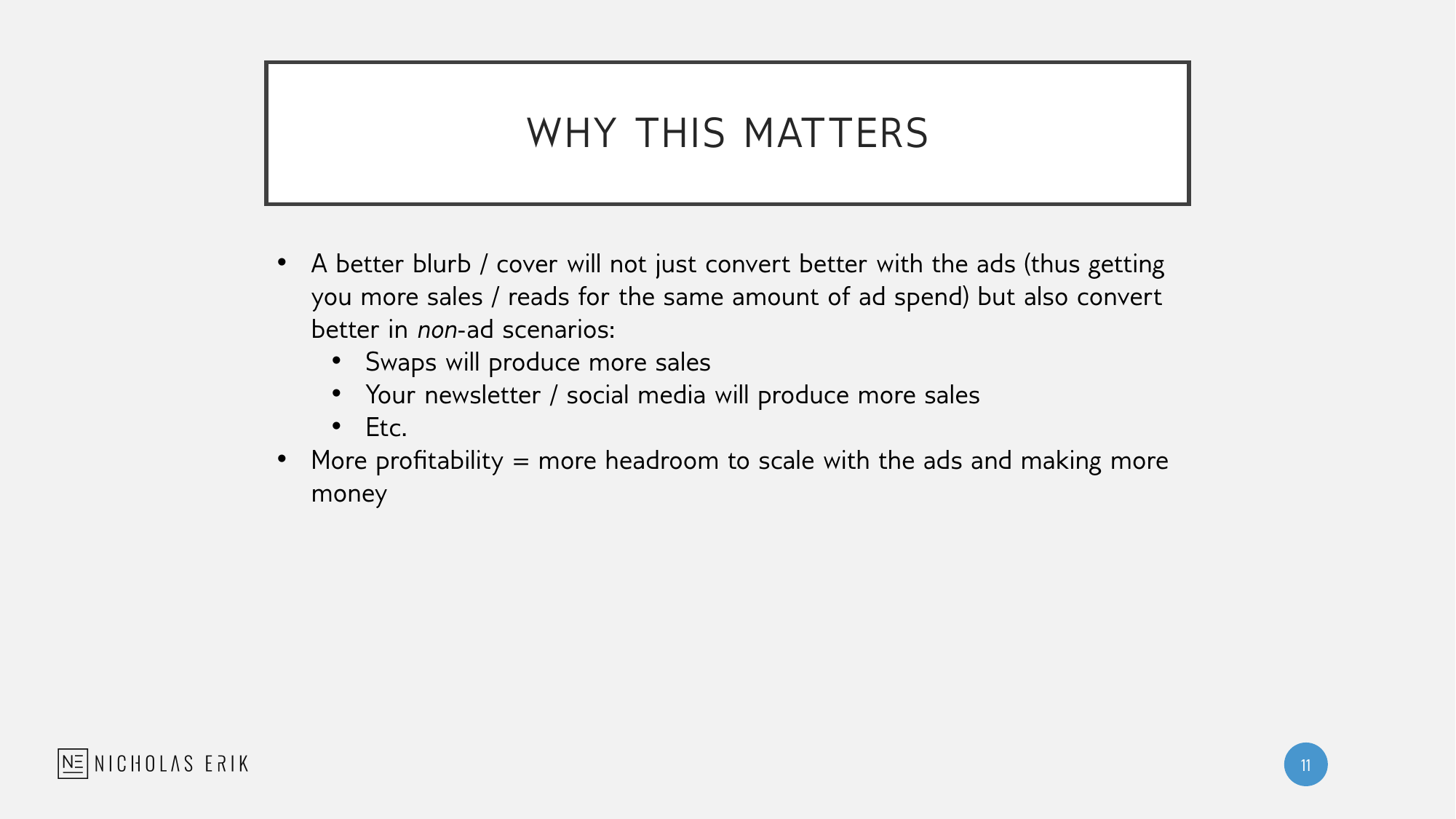

# WHY THIS MATTERS
A better blurb / cover will not just convert better with the ads (thus getting you more sales / reads for the same amount of ad spend) but also convert better in non-ad scenarios:
Swaps will produce more sales
Your newsletter / social media will produce more sales
Etc.
More profitability = more headroom to scale with the ads and making more money

11